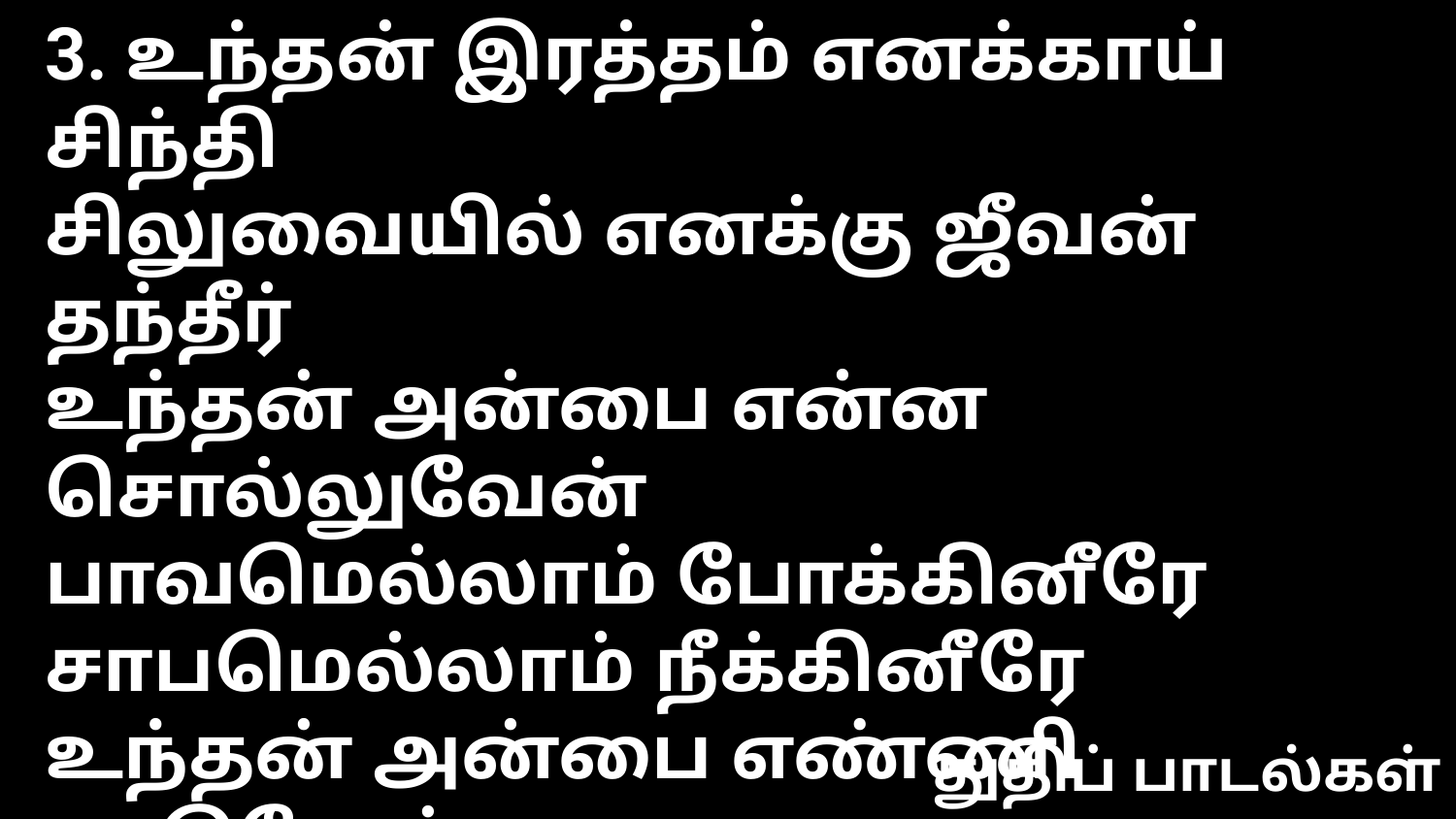

3. உந்தன் இரத்தம் எனக்காய் சிந்தி
சிலுவையில் எனக்கு ஜீவன் தந்தீர்
உந்தன் அன்பை என்ன சொல்லுவேன்
பாவமெல்லாம் போக்கினீரே சாபமெல்லாம் நீக்கினீரே
உந்தன் அன்பை எண்ணி பாடுவேன்
உந்தன் அன்பை எண்ணி பாடுவேன் – நன்றி

துதிப் பாடல்கள்